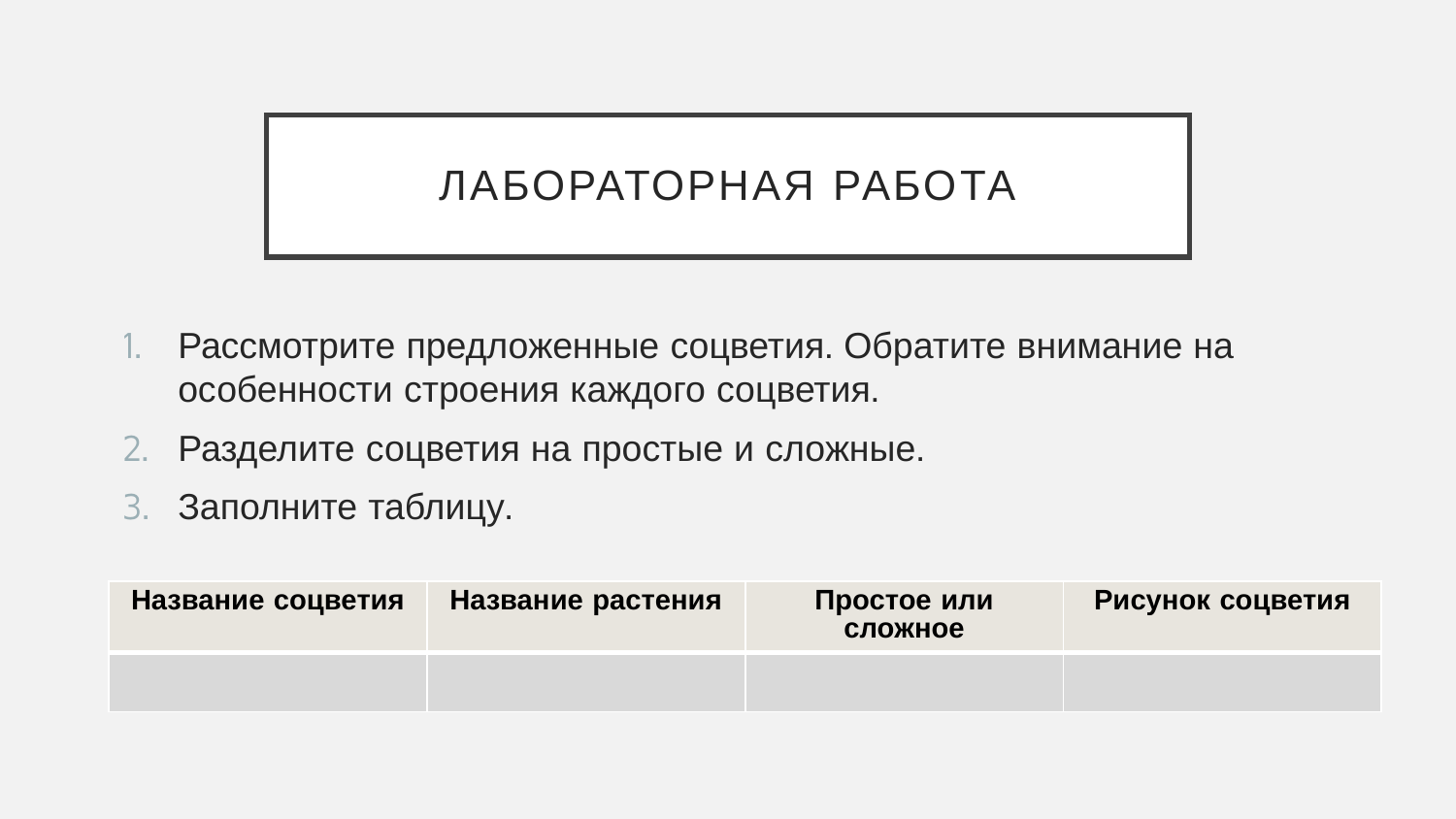

# ЛАБОРАТОРНАЯ РАБОТА
Рассмотрите предложенные соцветия. Обратите внимание на особенности строения каждого соцветия.
Разделите соцветия на простые и сложные.
Заполните таблицу.

| Название соцветия | Название растения | Простое или сложное | Рисунок соцветия |
| --- | --- | --- | --- |
|  |  |  |  |